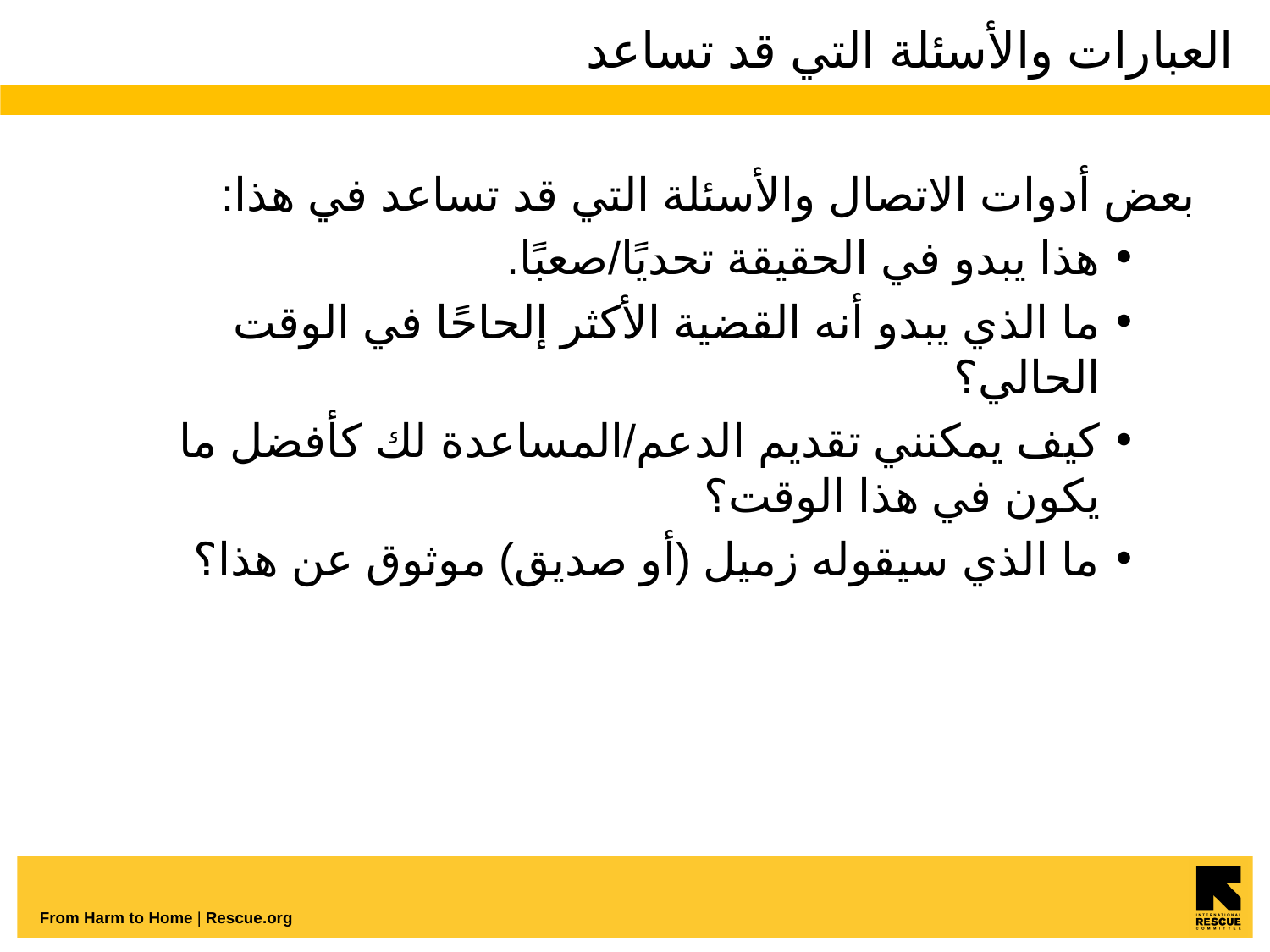

# العبارات والأسئلة التي قد تساعد
بعض أدوات الاتصال والأسئلة التي قد تساعد في هذا:
هذا يبدو في الحقيقة تحديًا/صعبًا.
ما الذي يبدو أنه القضية الأكثر إلحاحًا في الوقت الحالي؟
كيف يمكنني تقديم الدعم/المساعدة لك كأفضل ما يكون في هذا الوقت؟
ما الذي سيقوله زميل (أو صديق) موثوق عن هذا؟